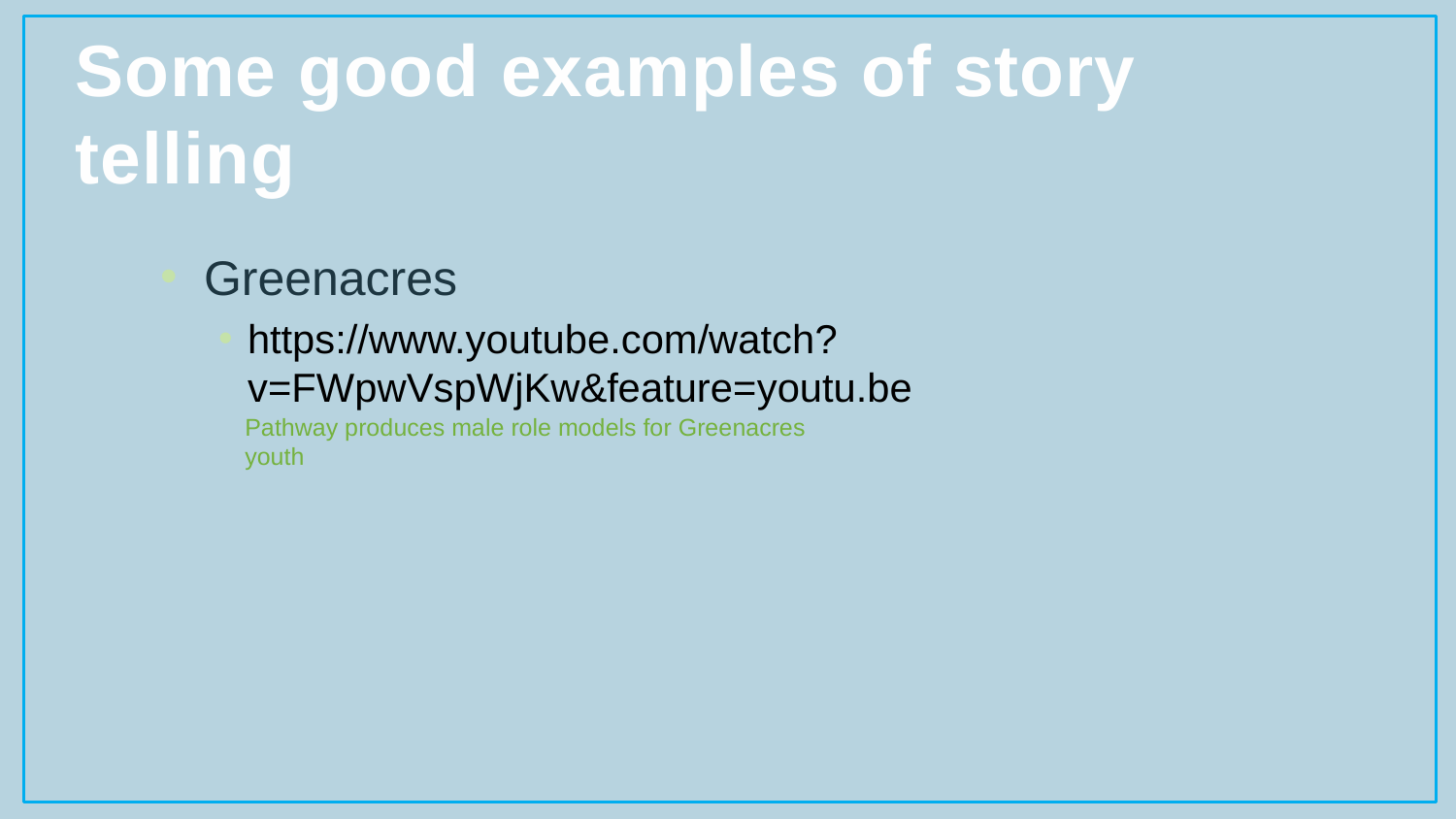

# Some good examples of story telling
Greenacres
https://www.youtube.com/watch?v=FWpwVspWjKw&feature=youtu.be

Pathway produces male role models for Greenacres youth